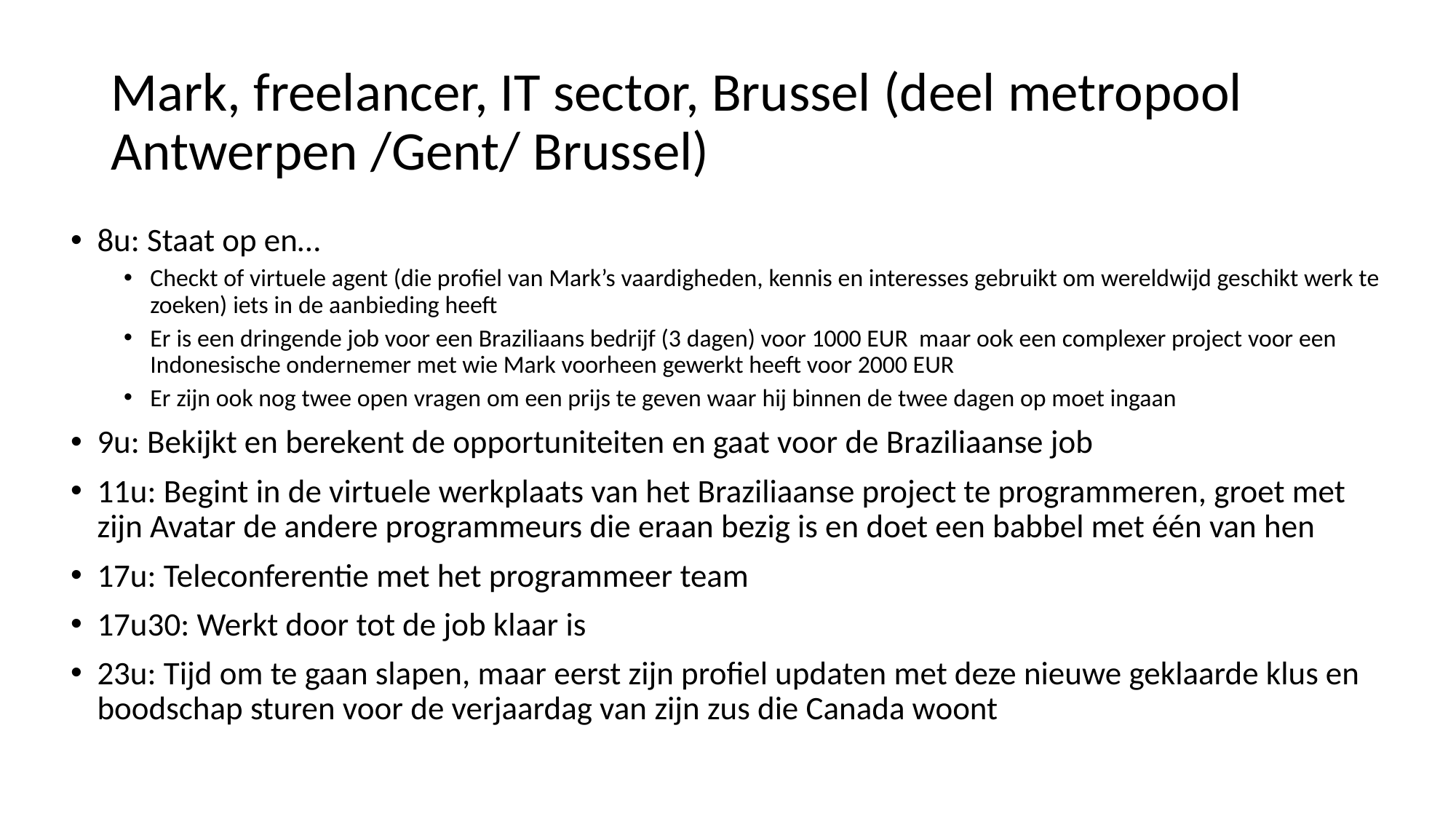

# Mark, freelancer, IT sector, Brussel (deel metropool Antwerpen /Gent/ Brussel)
8u: Staat op en…
Checkt of virtuele agent (die profiel van Mark’s vaardigheden, kennis en interesses gebruikt om wereldwijd geschikt werk te zoeken) iets in de aanbieding heeft
Er is een dringende job voor een Braziliaans bedrijf (3 dagen) voor 1000 EUR  maar ook een complexer project voor een Indonesische ondernemer met wie Mark voorheen gewerkt heeft voor 2000 EUR
Er zijn ook nog twee open vragen om een prijs te geven waar hij binnen de twee dagen op moet ingaan
9u: Bekijkt en berekent de opportuniteiten en gaat voor de Braziliaanse job
11u: Begint in de virtuele werkplaats van het Braziliaanse project te programmeren, groet met zijn Avatar de andere programmeurs die eraan bezig is en doet een babbel met één van hen
17u: Teleconferentie met het programmeer team
17u30: Werkt door tot de job klaar is
23u: Tijd om te gaan slapen, maar eerst zijn profiel updaten met deze nieuwe geklaarde klus en boodschap sturen voor de verjaardag van zijn zus die Canada woont